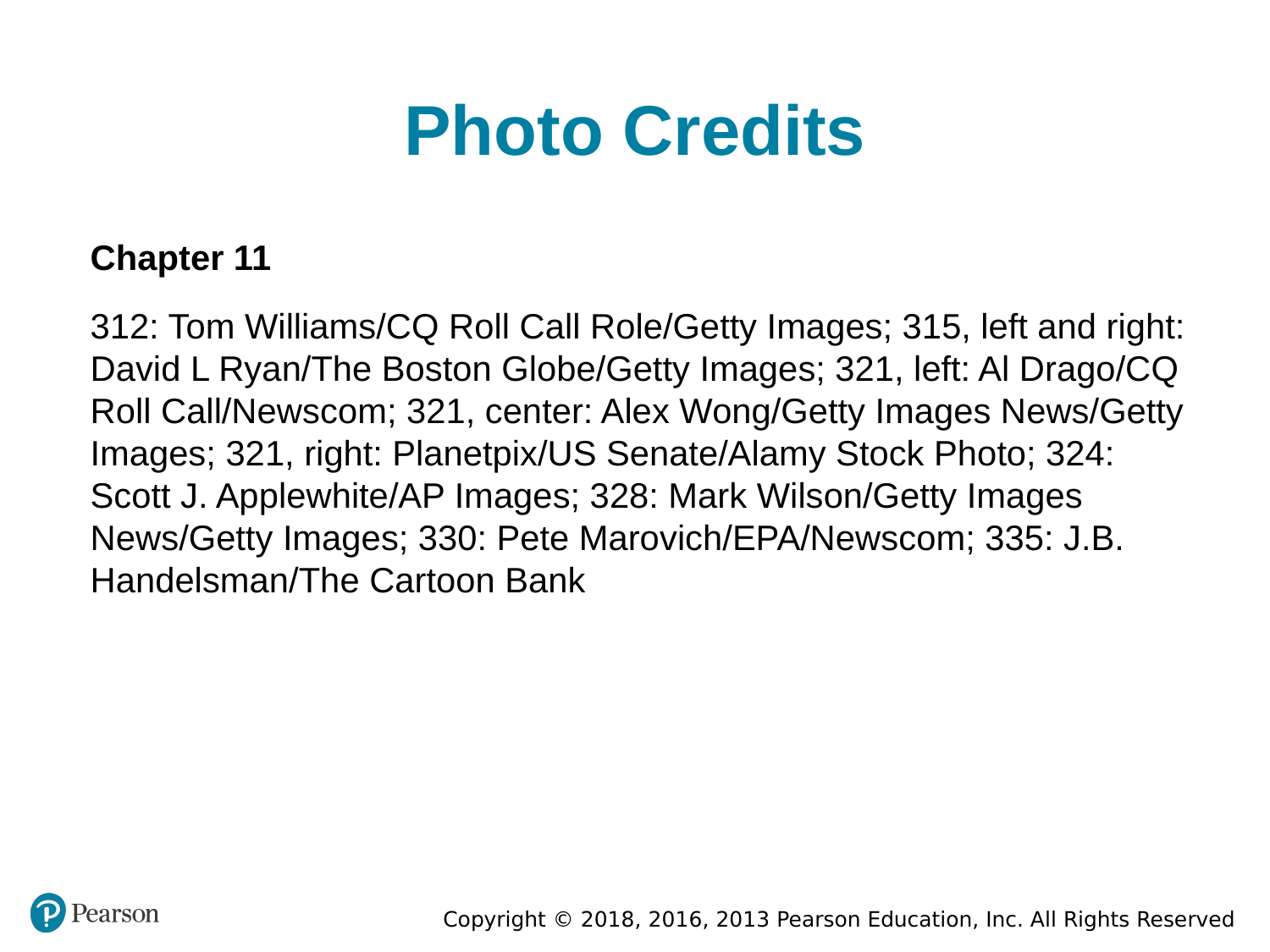

# Photo Credits
Chapter 11
312: Tom Williams/CQ Roll Call Role/Getty Images; 315, left and right: David L Ryan/The Boston Globe/Getty Images; 321, left: Al Drago/CQ Roll Call/Newscom; 321, center: Alex Wong/Getty Images News/Getty Images; 321, right: Planetpix/US Senate/Alamy Stock Photo; 324: Scott J. Applewhite/AP Images; 328: Mark Wilson/Getty Images News/Getty Images; 330: Pete Marovich/EPA/Newscom; 335: J.B. Handelsman/The Cartoon Bank